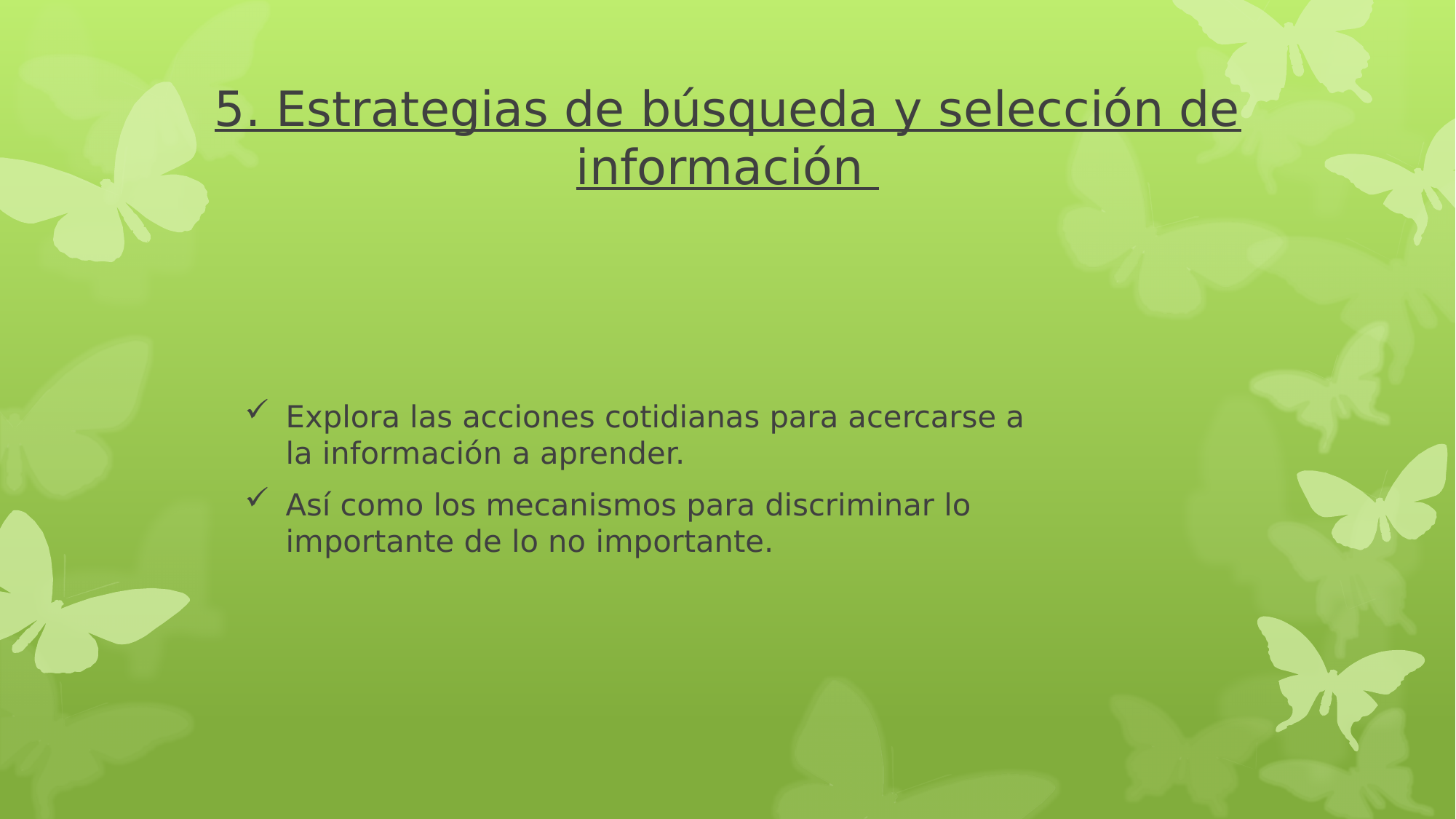

# 5. Estrategias de búsqueda y selección de información
Explora las acciones cotidianas para acercarse a la información a aprender.
Así como los mecanismos para discriminar lo importante de lo no importante.